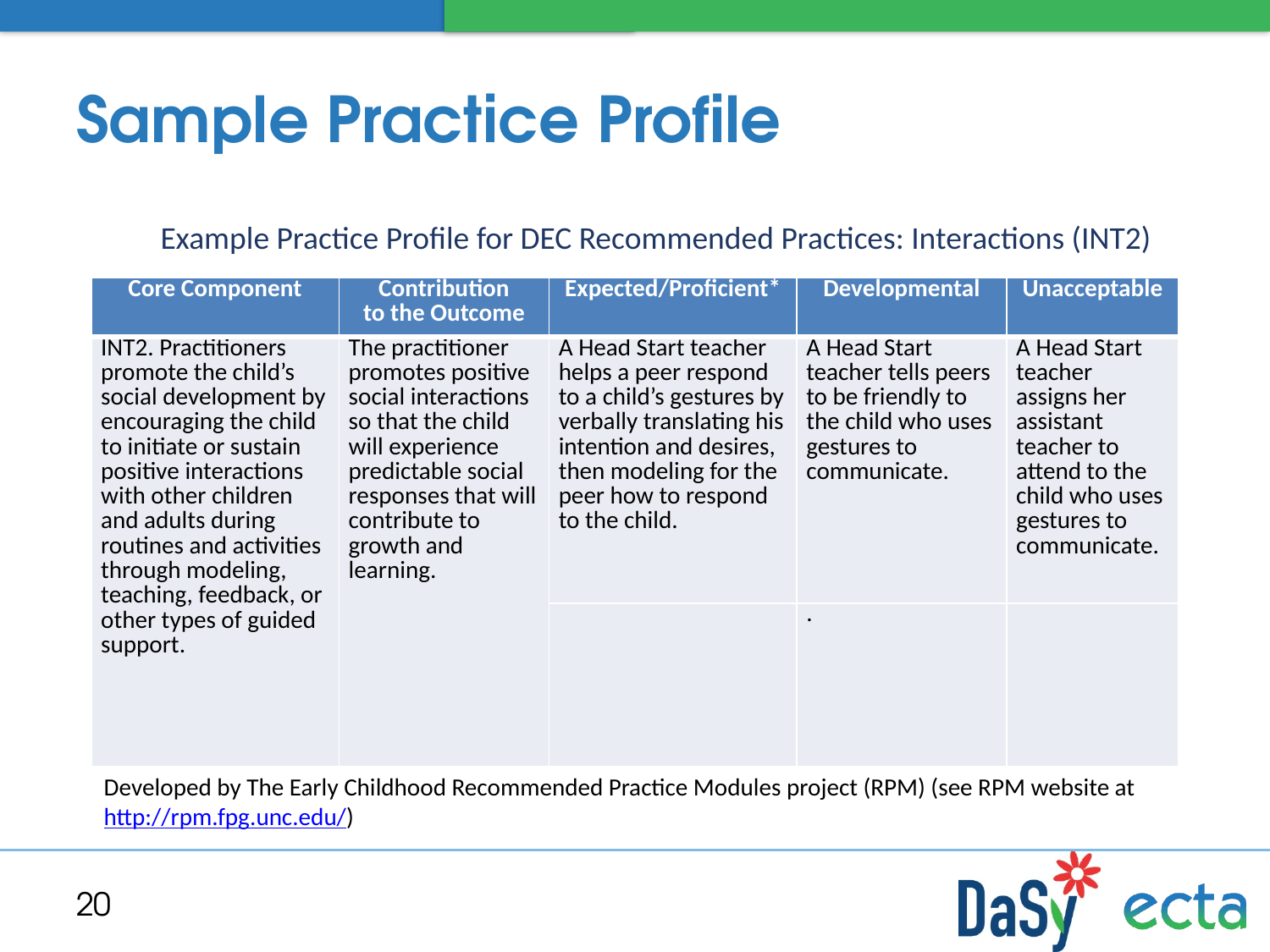

# Sample Practice Profile
Example Practice Profile for DEC Recommended Practices: Interactions (INT2)
| Core Component | Contribution to the Outcome | Expected/Proficient\* | Developmental | Unacceptable |
| --- | --- | --- | --- | --- |
| INT2. Practitioners promote the child’s social development by encouraging the child to initiate or sustain positive interactions with other children and adults during routines and activities through modeling, teaching, feedback, or other types of guided support. | The practitioner promotes positive social interactions so that the child will experience predictable social responses that will contribute to growth and learning. | A Head Start teacher helps a peer respond to a child’s gestures by verbally translating his intention and desires, then modeling for the peer how to respond to the child. | A Head Start teacher tells peers to be friendly to the child who uses gestures to communicate. | A Head Start teacher assigns her assistant teacher to attend to the child who uses gestures to communicate. |
|  |  |  | . |  |
Developed by The Early Childhood Recommended Practice Modules project (RPM) (see RPM website at http://rpm.fpg.unc.edu/)
20